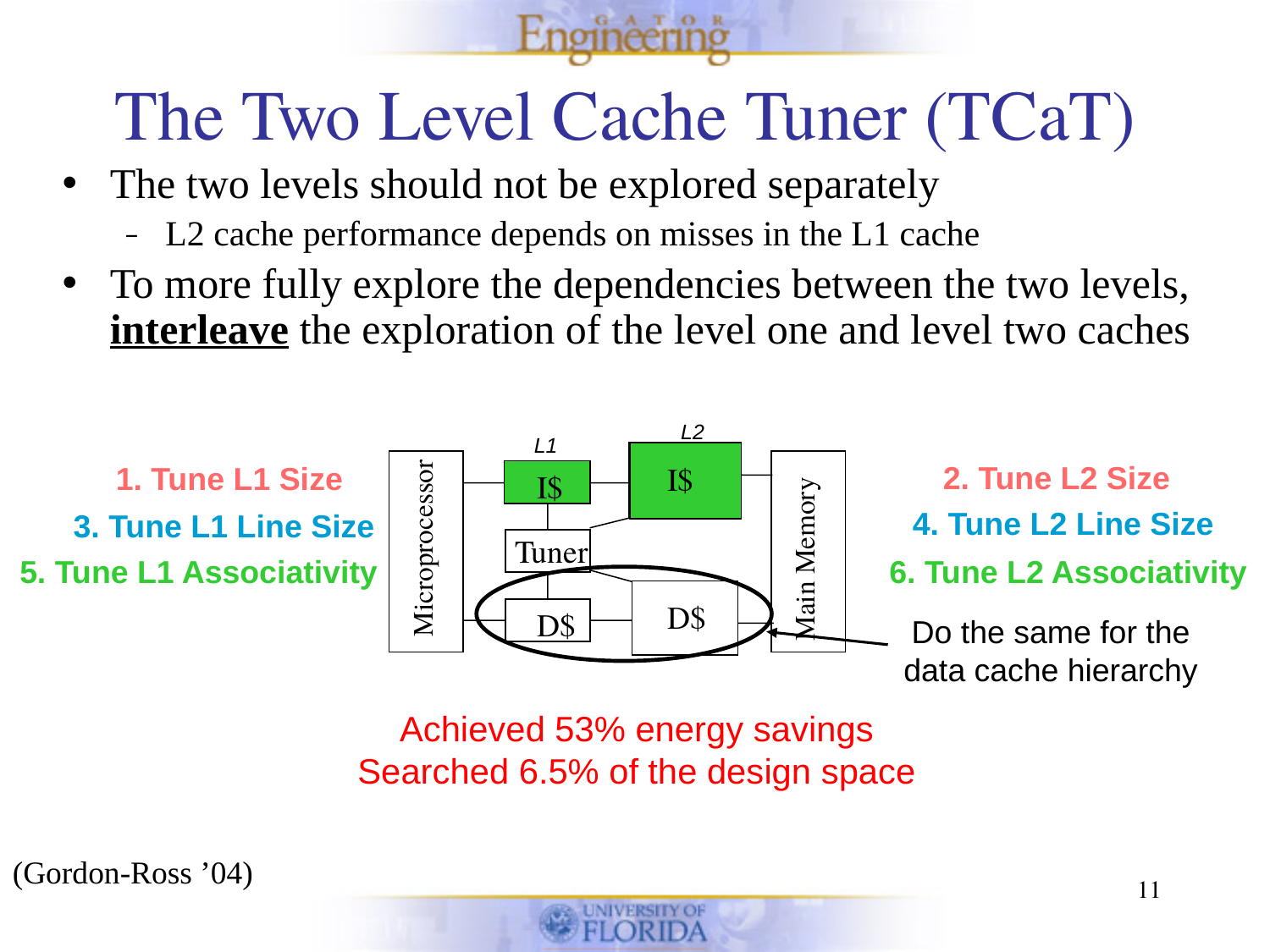

# The Two Level Cache Tuner (TCaT)
The two levels should not be explored separately
L2 cache performance depends on misses in the L1 cache
To more fully explore the dependencies between the two levels, interleave the exploration of the level one and level two caches

L2
L1

I$

I$

Microprocessor
Tuner

Main Memory

D$

D$

I$
2. Tune L2 Size

I$
6. Tune L2 Associativity

I$
4. Tune L2 Line Size
1. Tune L1 Size

I$

I$
5. Tune L1 Associativity

I$
3. Tune L1 Line Size

Do the same for the data cache hierarchy

Achieved 53% energy savings
Searched 6.5% of the design space
(Gordon-Ross ’04)
11